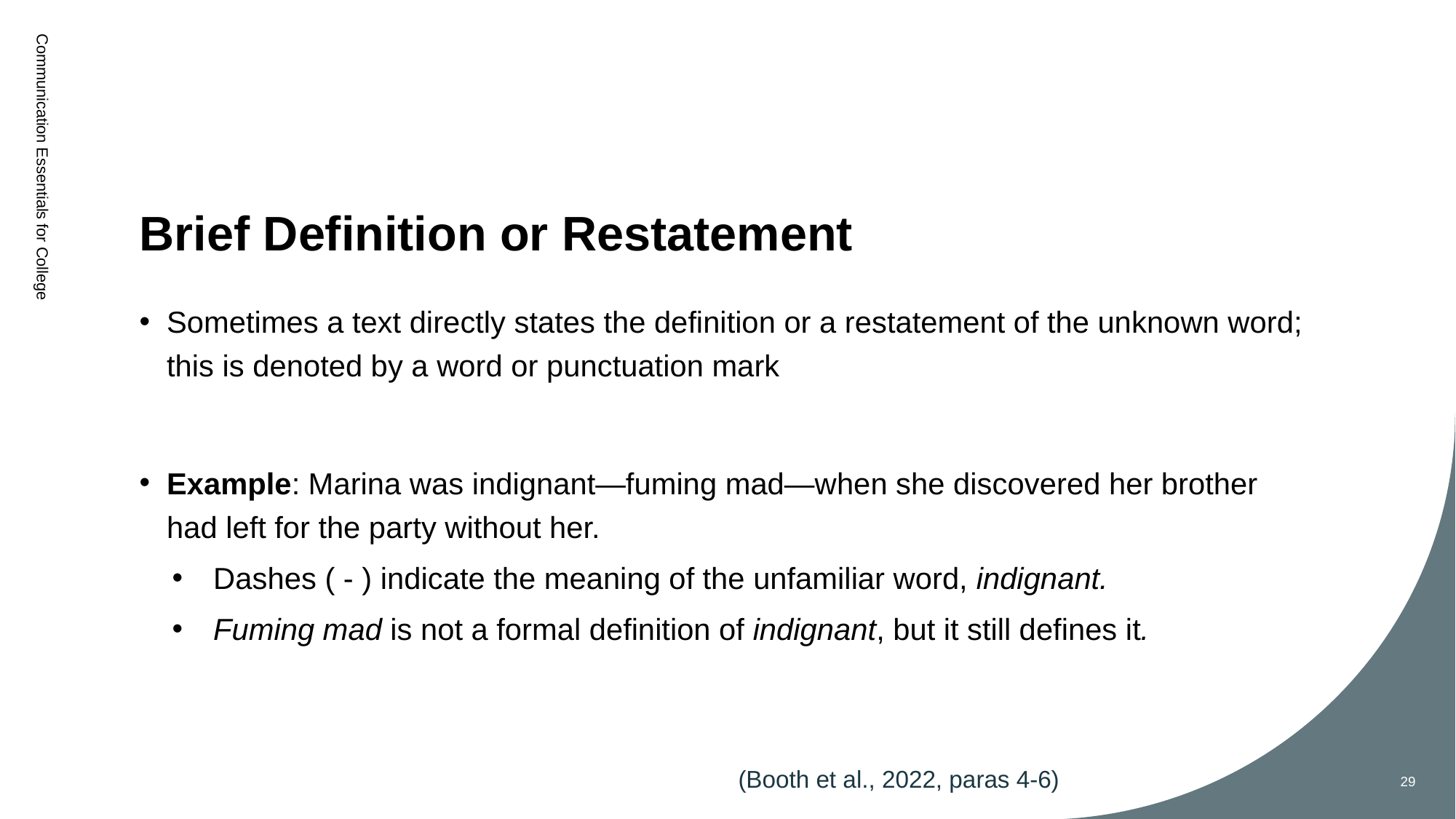

# Brief Definition or Restatement
Communication Essentials for College
Sometimes a text directly states the definition or a restatement of the unknown word; this is denoted by a word or punctuation mark

Example: Marina was indignant—fuming mad—when she discovered her brother had left for the party without her.
Dashes ( - ) indicate the meaning of the unfamiliar word, indignant.
Fuming mad is not a formal definition of indignant, but it still defines it.

(Booth et al., 2022, paras 4-6)
29